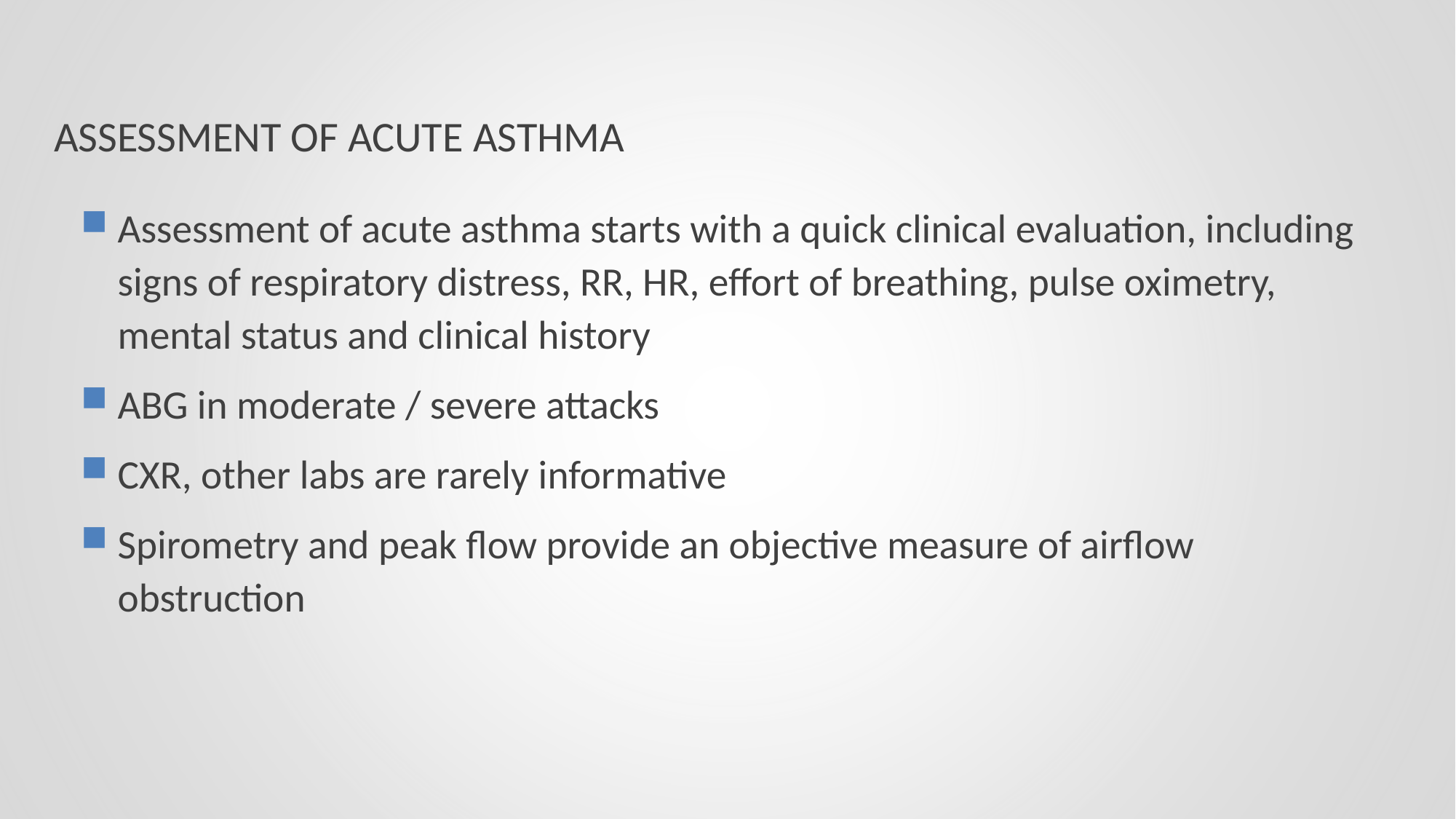

Assessment of acute asthma
Assessment of acute asthma starts with a quick clinical evaluation, including signs of respiratory distress, RR, HR, effort of breathing, pulse oximetry, mental status and clinical history
ABG in moderate / severe attacks
CXR, other labs are rarely informative
Spirometry and peak flow provide an objective measure of airflow obstruction